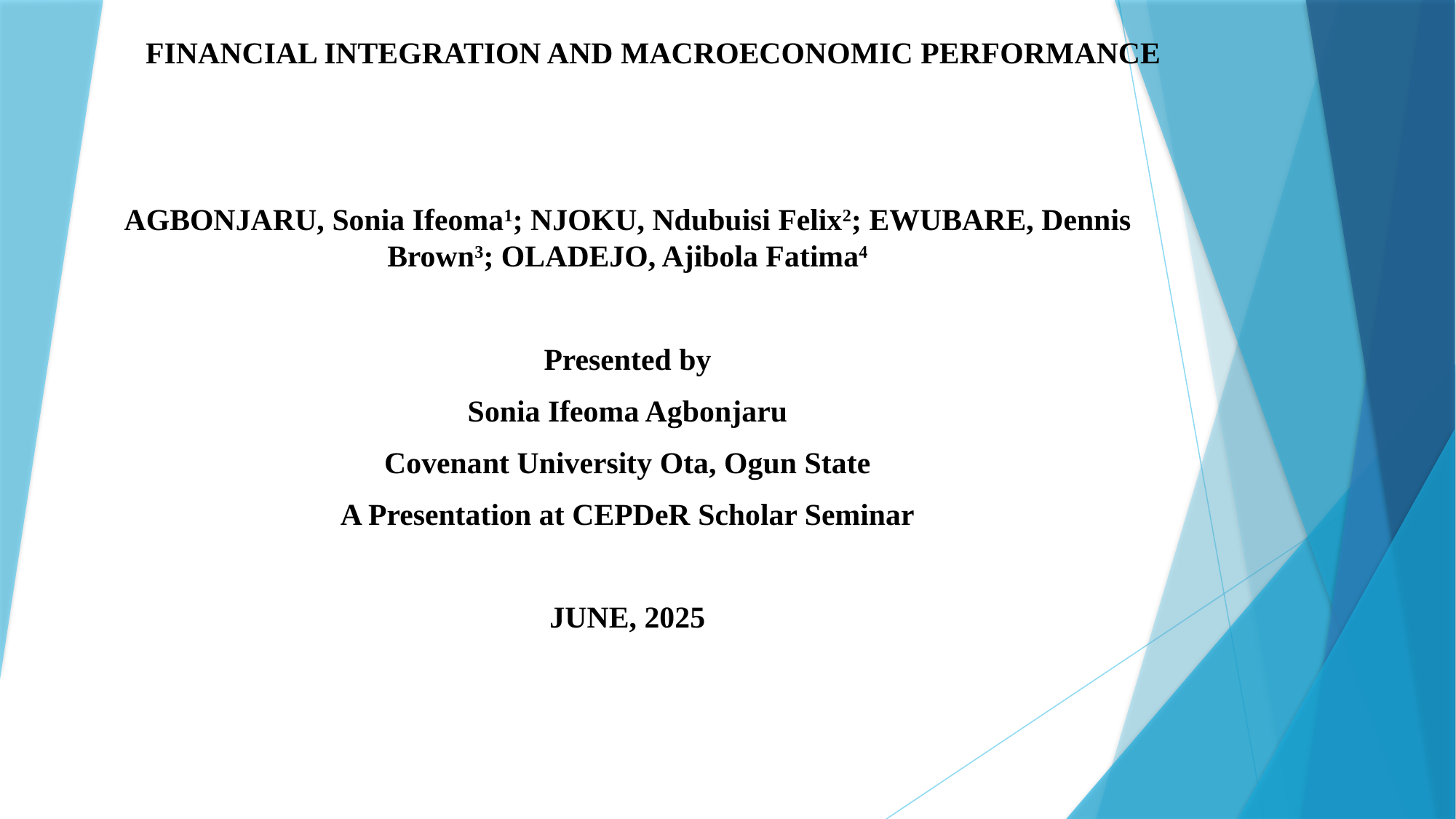

# FINANCIAL INTEGRATION AND MACROECONOMIC PERFORMANCE

AGBONJARU, Sonia Ifeoma1; NJOKU, Ndubuisi Felix2; EWUBARE, Dennis Brown3; OLADEJO, Ajibola Fatima4

Presented by
Sonia Ifeoma Agbonjaru
Covenant University Ota, Ogun State
A Presentation at CEPDeR Scholar Seminar

JUNE, 2025